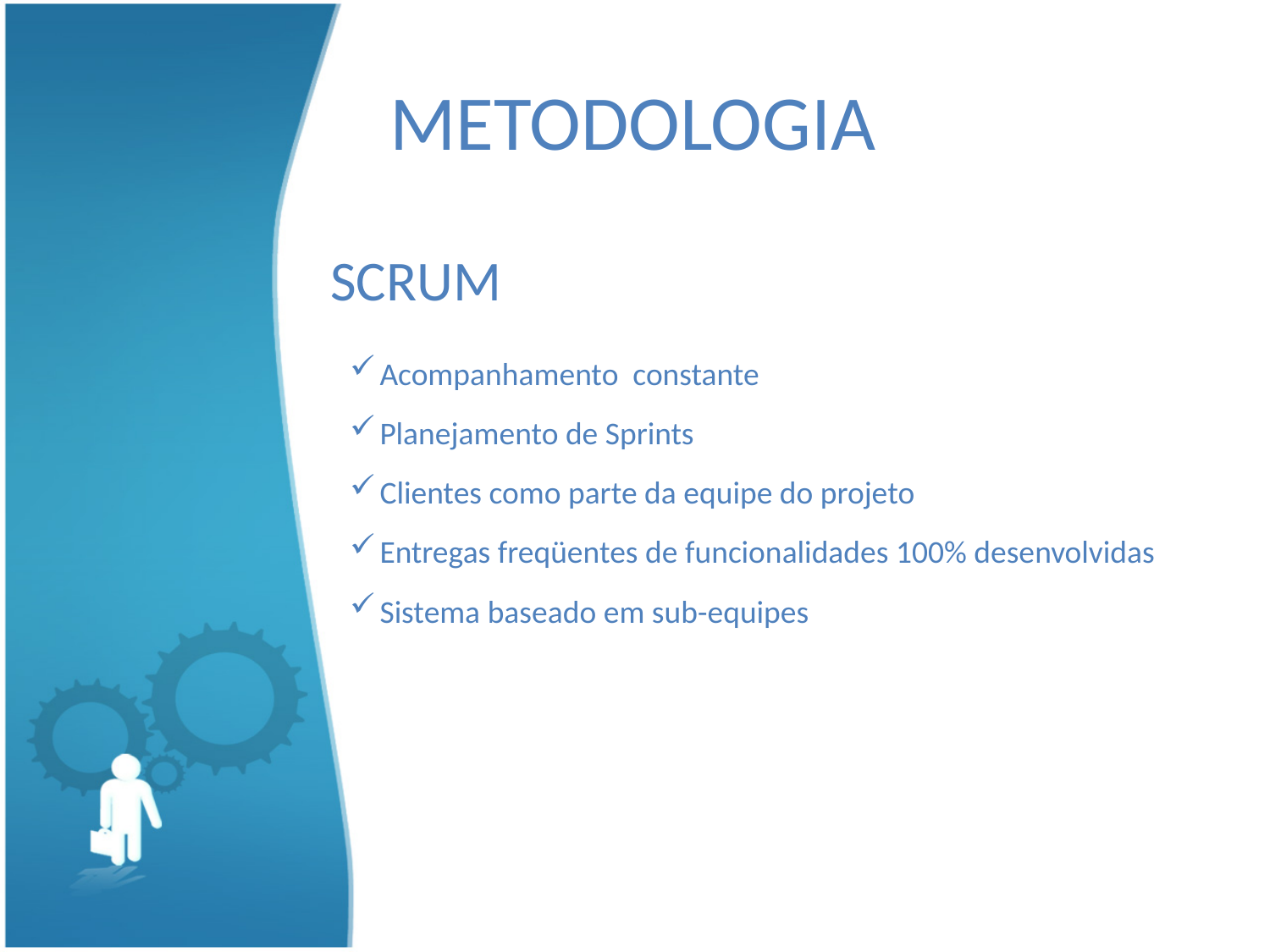

METODOLOGIA
SCRUM

Acompanhamento  constante
Planejamento de Sprints
Clientes como parte da equipe do projeto
Entregas freqüentes de funcionalidades 100% desenvolvidas
Sistema baseado em sub-equipes